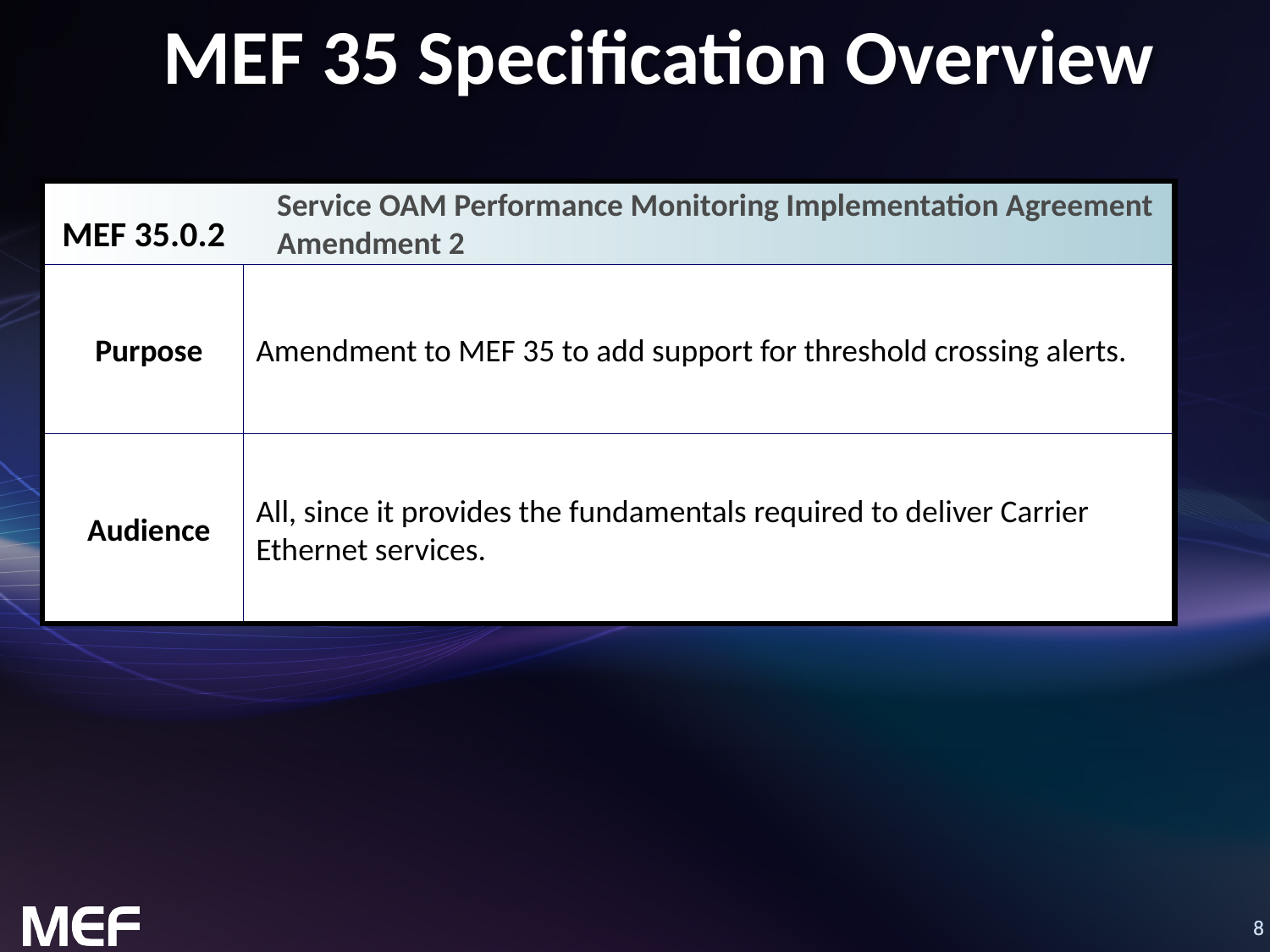

# MEF 35 Specification Overview

Service OAM Performance Monitoring Implementation Agreement Amendment 2
MEF 35.0.2
Purpose
Amendment to MEF 35 to add support for threshold crossing alerts.
Audience
All, since it provides the fundamentals required to deliver Carrier Ethernet services.
Standardized Services